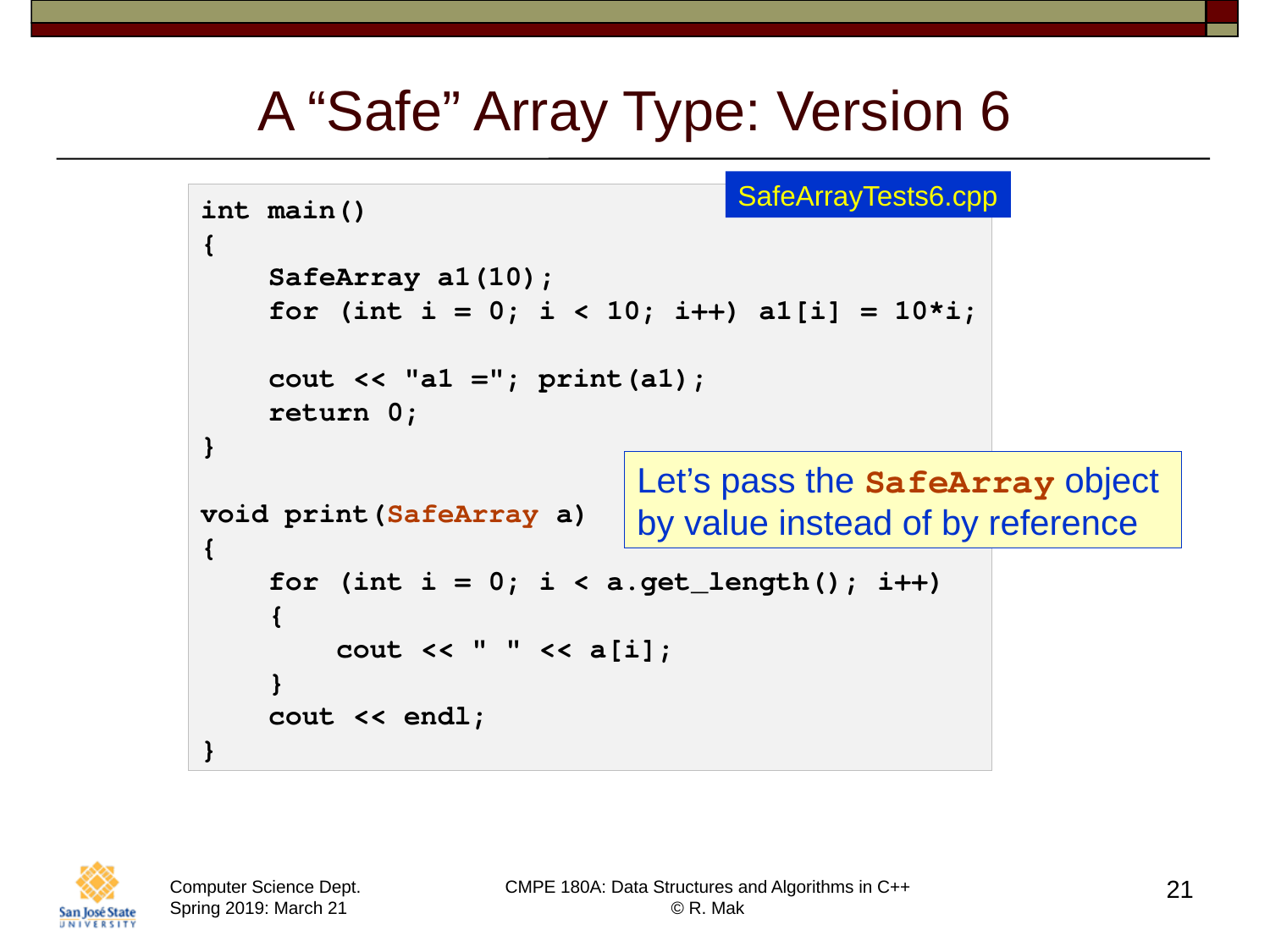

# A “Safe” Array Type: Version 6
SafeArrayTests6.cpp
int main()
{
    SafeArray a1(10);
    for (int i = 0; i < 10; i++) a1[i] = 10*i;

    cout << "a1 ="; print(a1);
    return 0;
}

void print(SafeArray a)
{
    for (int i = 0; i < a.get_length(); i++)
    {
        cout << " " << a[i];
    }
    cout << endl;
}
Let’s pass the SafeArray object
by value instead of by reference
21